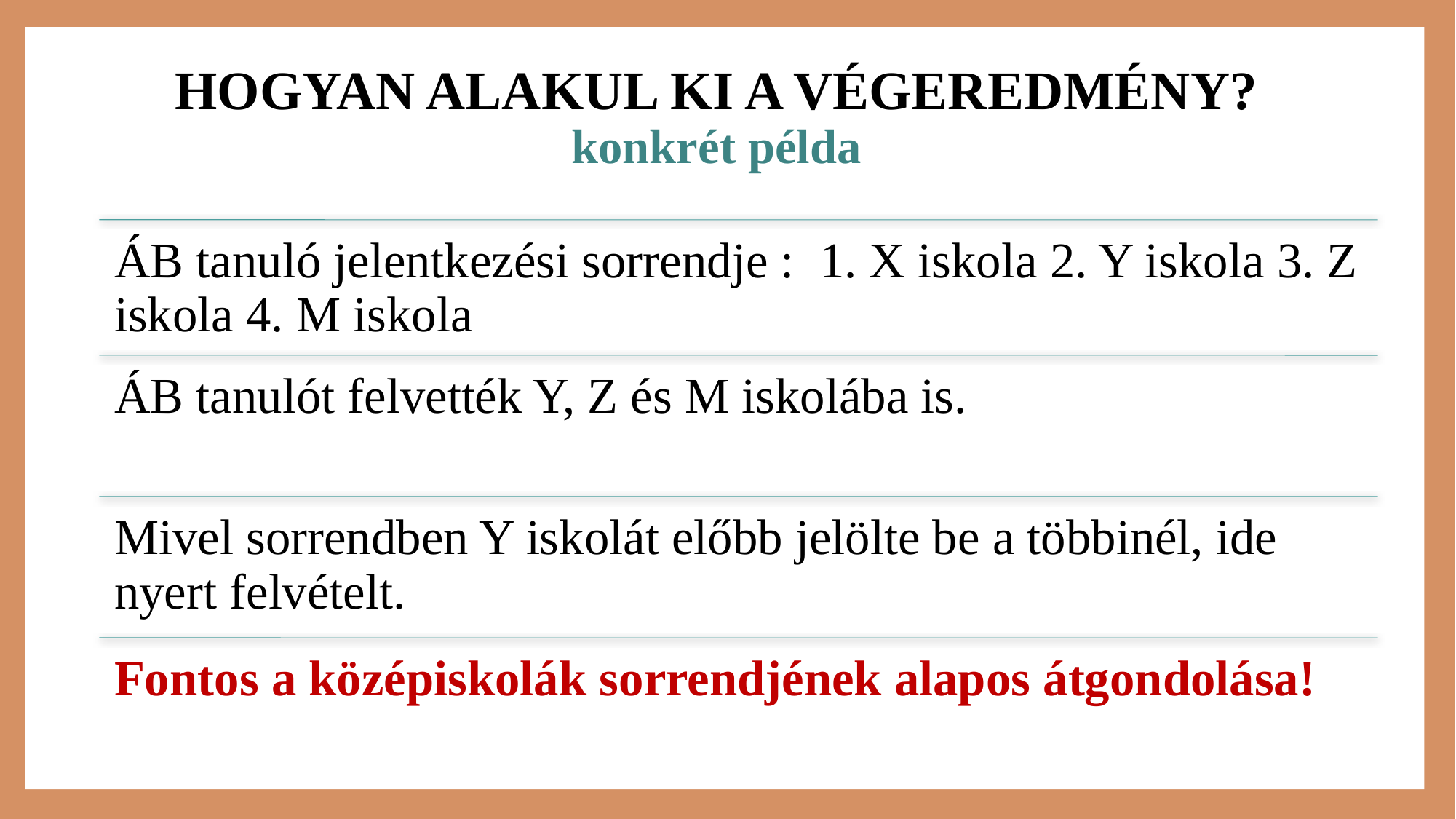

# HOGYAN ALAKUL KI A VÉGEREDMÉNY? konkrét példa
ÁB tanuló jelentkezési sorrendje :  1. X iskola 2. Y iskola 3. Z iskola 4. M iskola
ÁB tanulót felvették Y, Z és M iskolába is.
Mivel sorrendben Y iskolát előbb jelölte be a többinél, ide nyert felvételt.
Fontos a középiskolák sorrendjének alapos átgondolása!